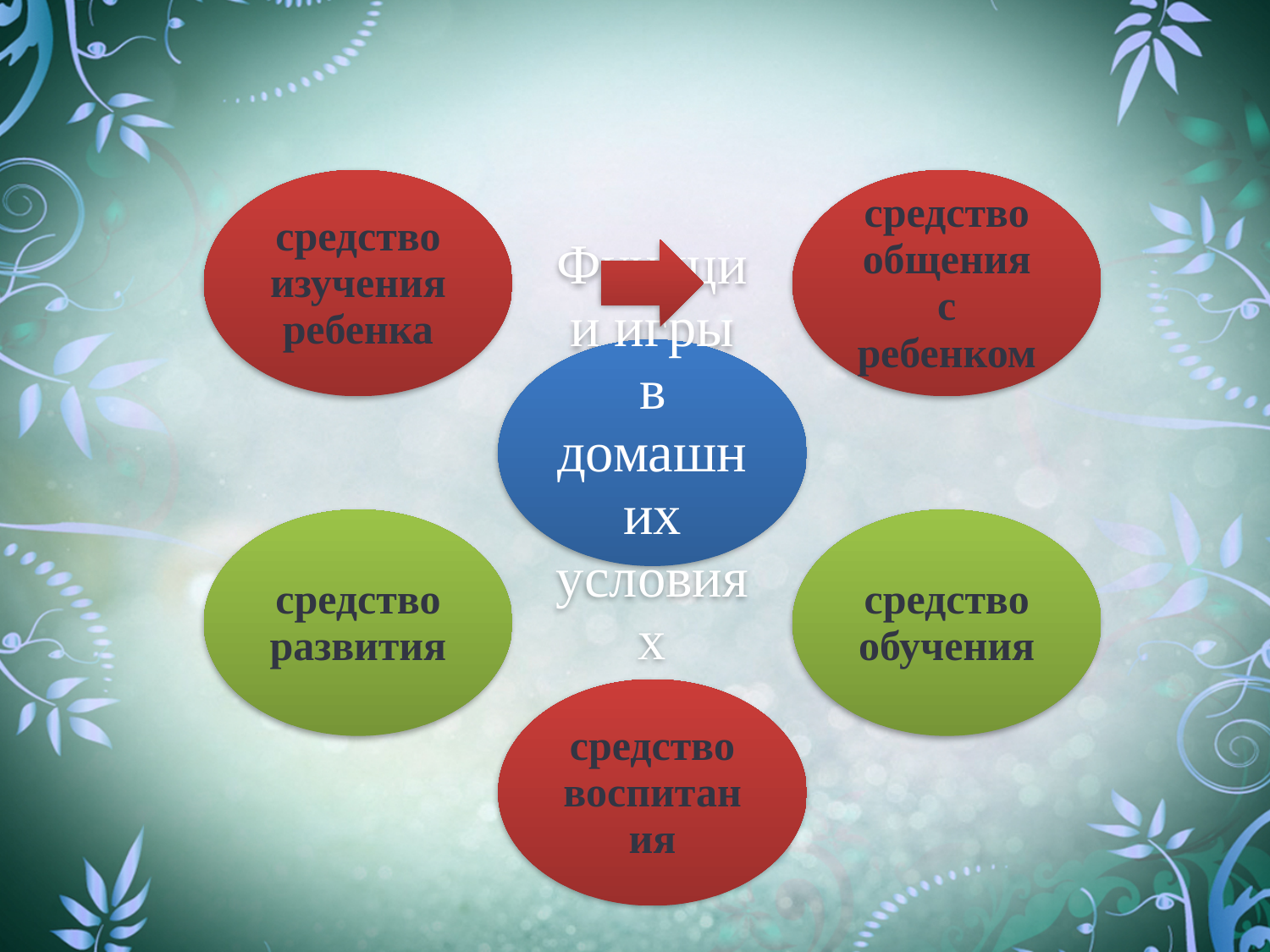

Функции игры в домашних условиях
средство общения с ребенком
средство обучения
средство воспитания
средство развития
средство изучения ребенка